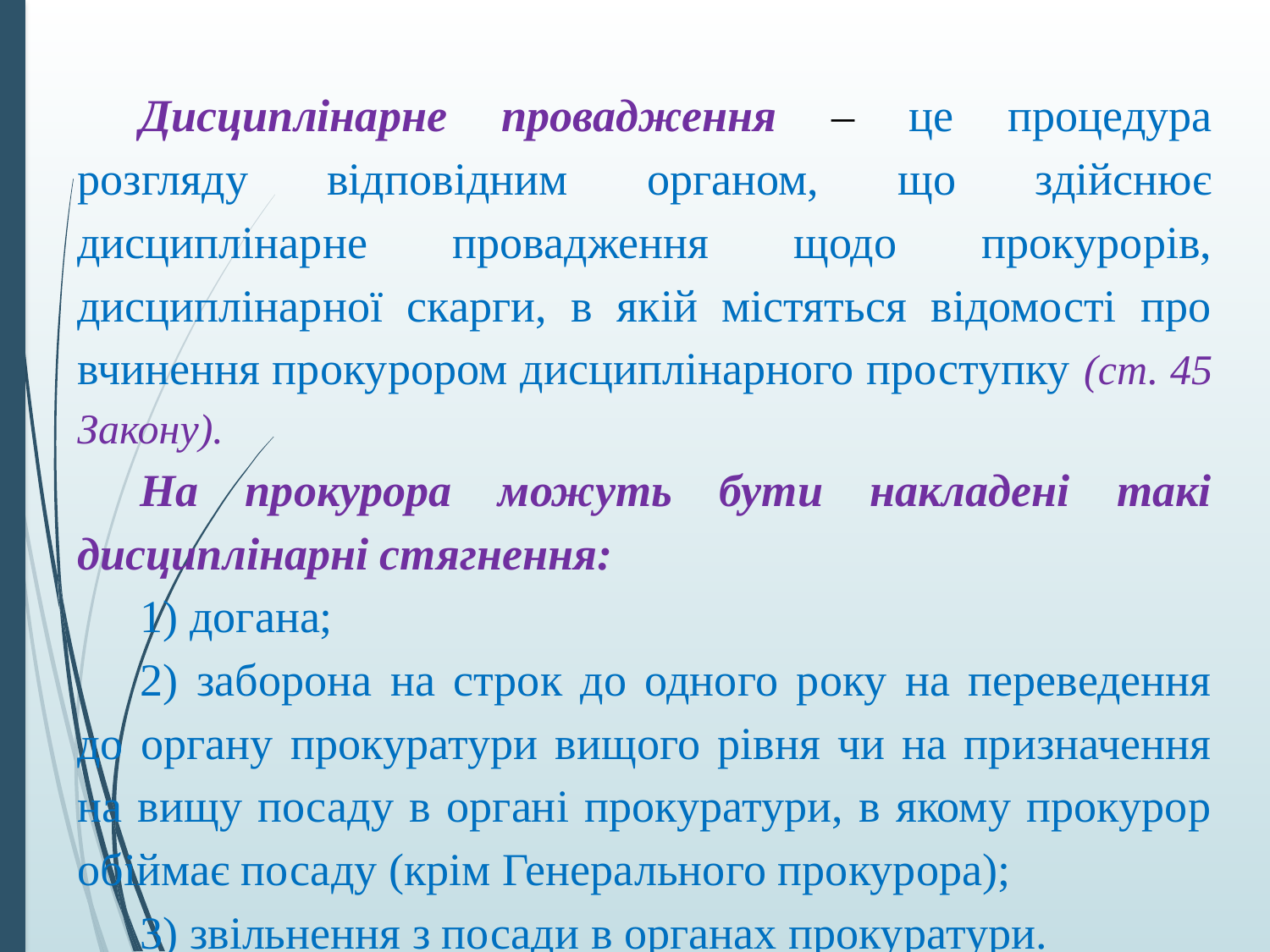

Дисциплінарне провадження – це процедура розгляду відповідним органом, що здійснює дисциплінарне провадження щодо прокурорів, дисциплінарної скарги, в якій містяться відомості про вчинення прокурором дисциплінарного проступку (ст. 45 Закону).
На прокурора можуть бути накладені такі дисциплінарні стягнення:
1) догана;
2) заборона на строк до одного року на переведення до органу прокуратури вищого рівня чи на призначення на вищу посаду в органі прокуратури, в якому прокурор обіймає посаду (крім Генерального прокурора);
3) звільнення з посади в органах прокуратури.